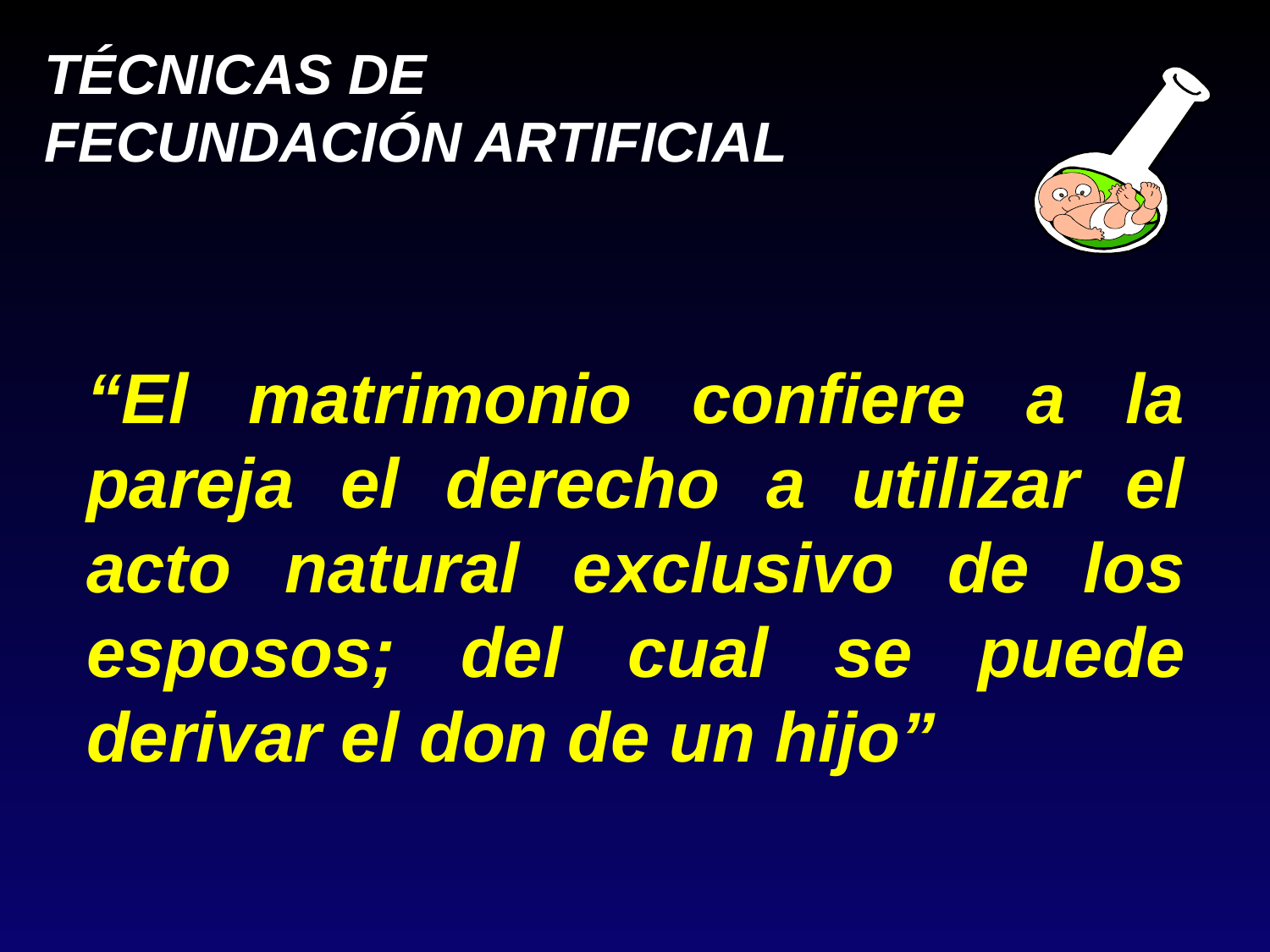

“El matrimonio confiere a la pareja el derecho a utilizar el acto natural exclusivo de los esposos; del cual se puede derivar el don de un hijo”